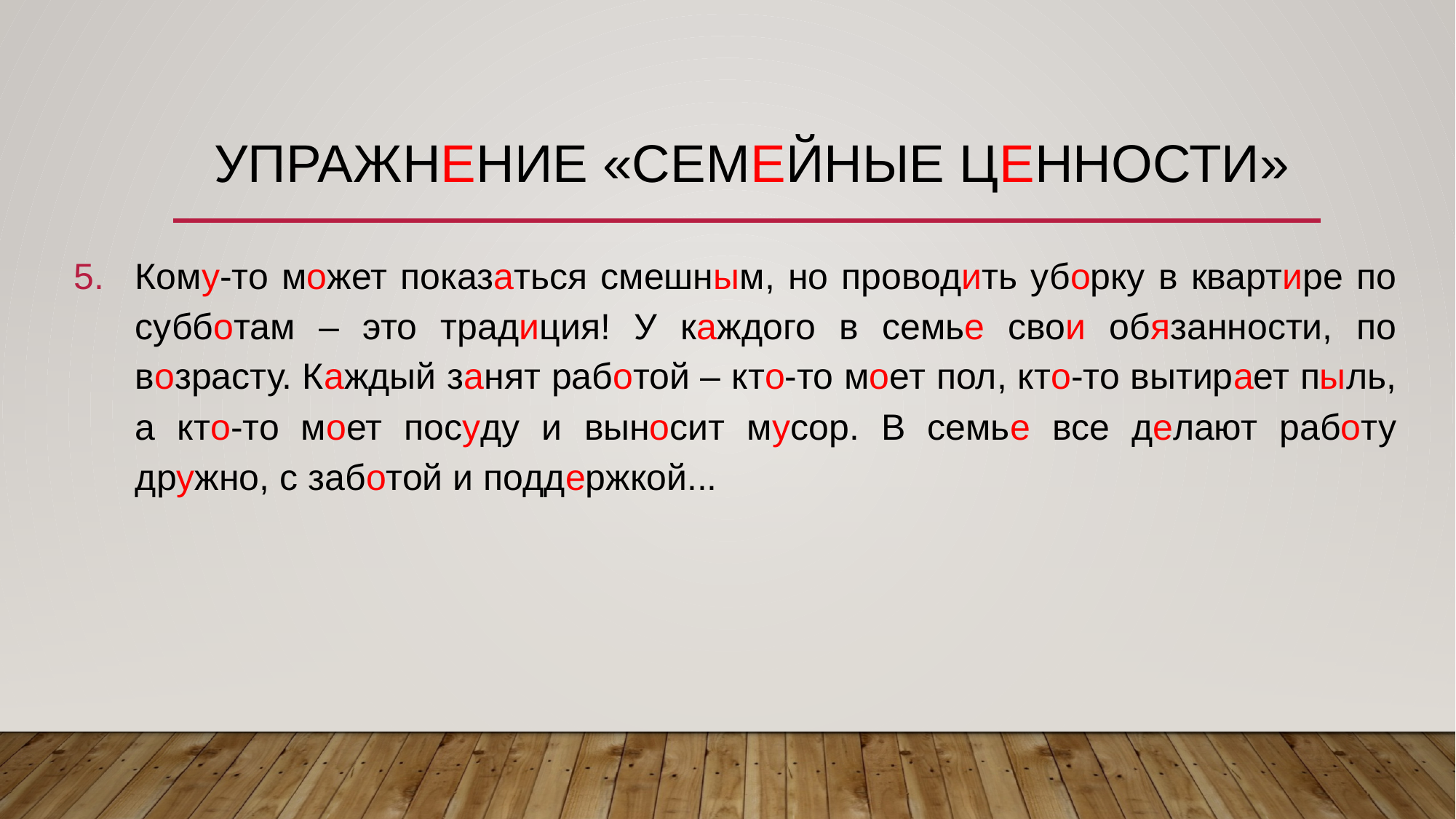

# Упражнение «Семейные ценности»
Кому-то может показаться смешным, но проводить уборку в квартире по субботам – это традиция! У каждого в семье свои обязанности, по возрасту. Каждый занят работой – кто-то моет пол, кто-то вытирает пыль, а кто-то моет посуду и выносит мусор. В семье все делают работу дружно, с заботой и поддержкой...